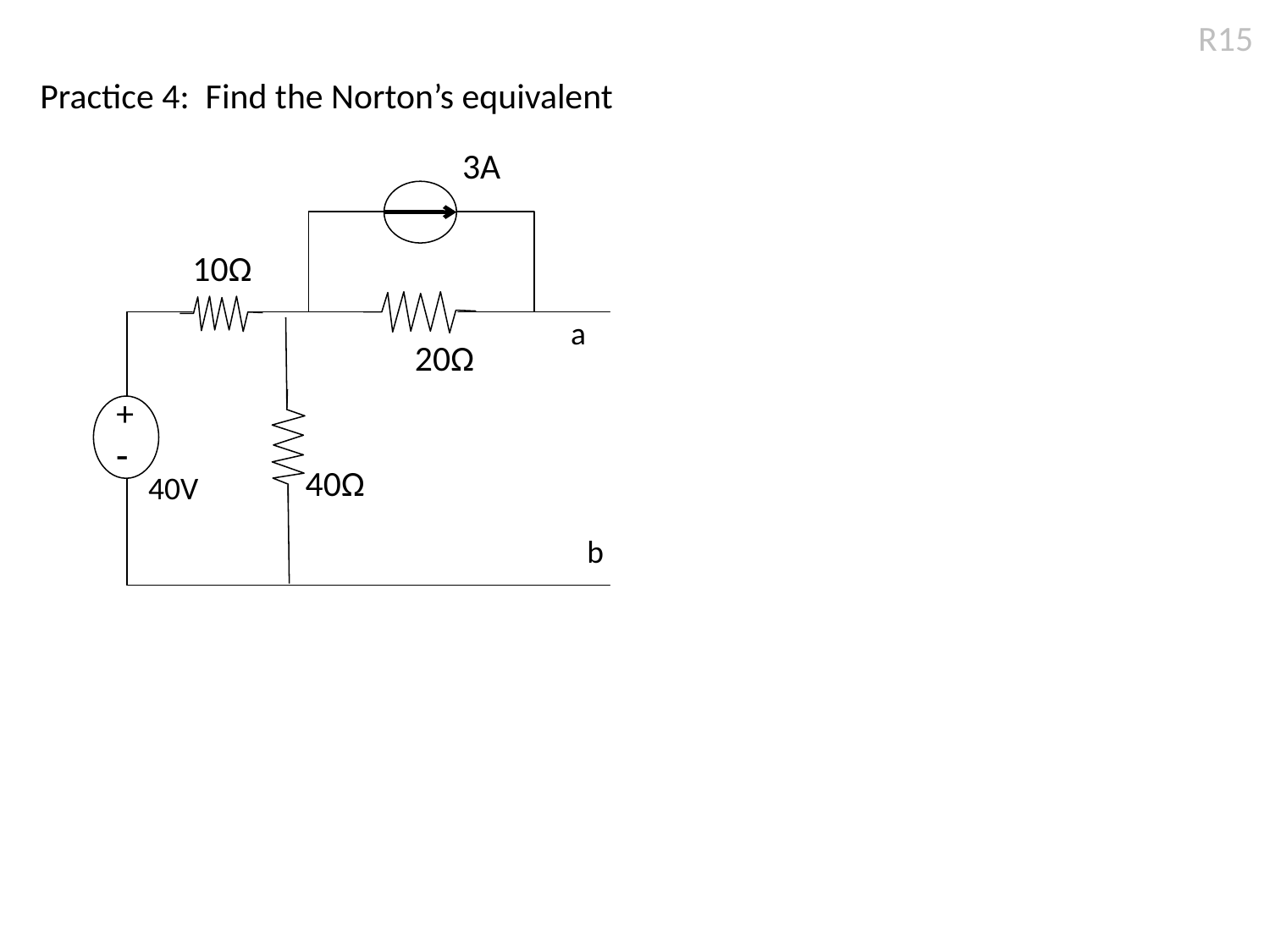

R15
Practice 4:  Find the Norton’s equivalent
3A

10Ω

 a

20Ω
+
−

40Ω
40V
 b